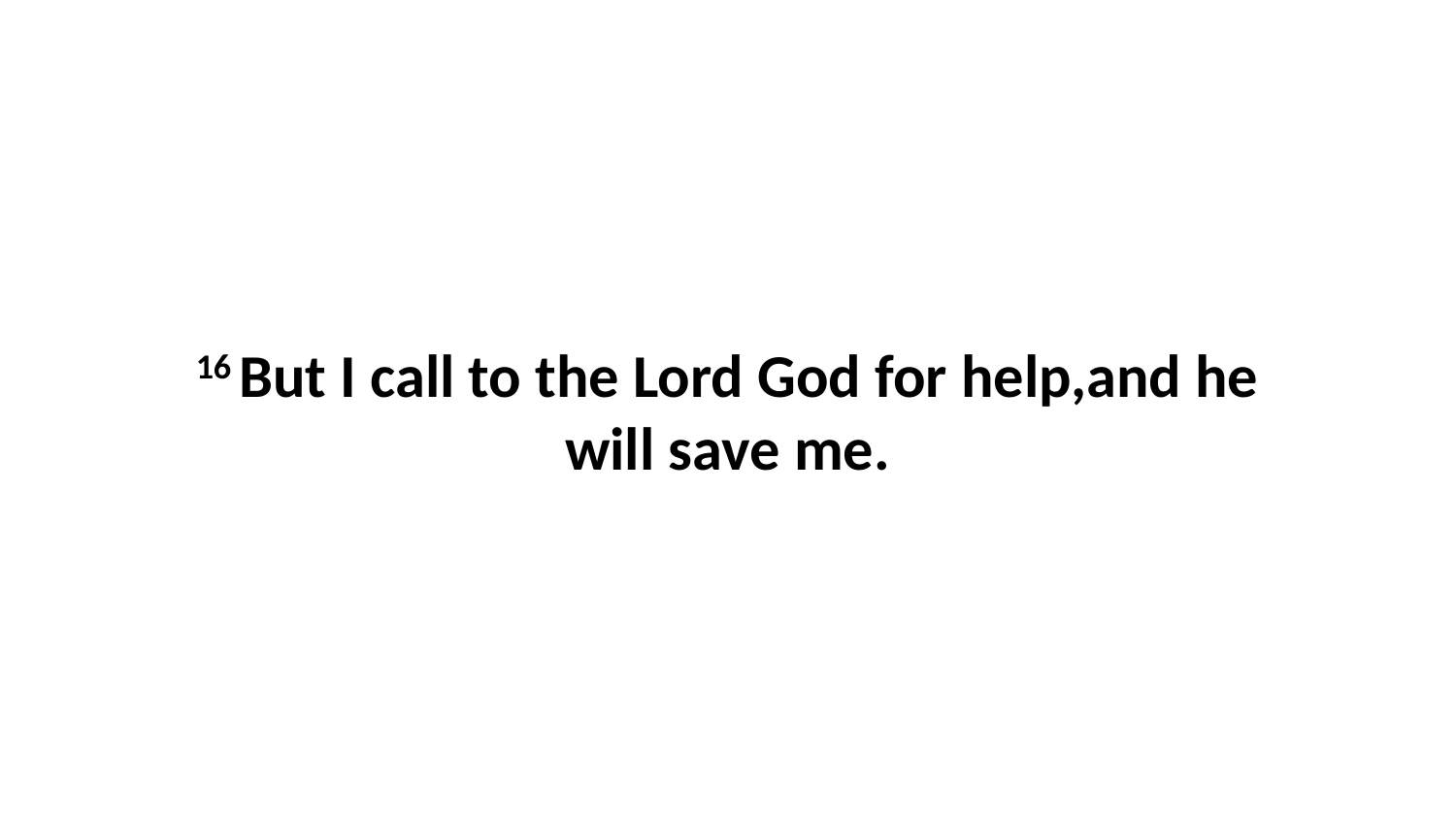

16 But I call to the Lord God for help,and he will save me.